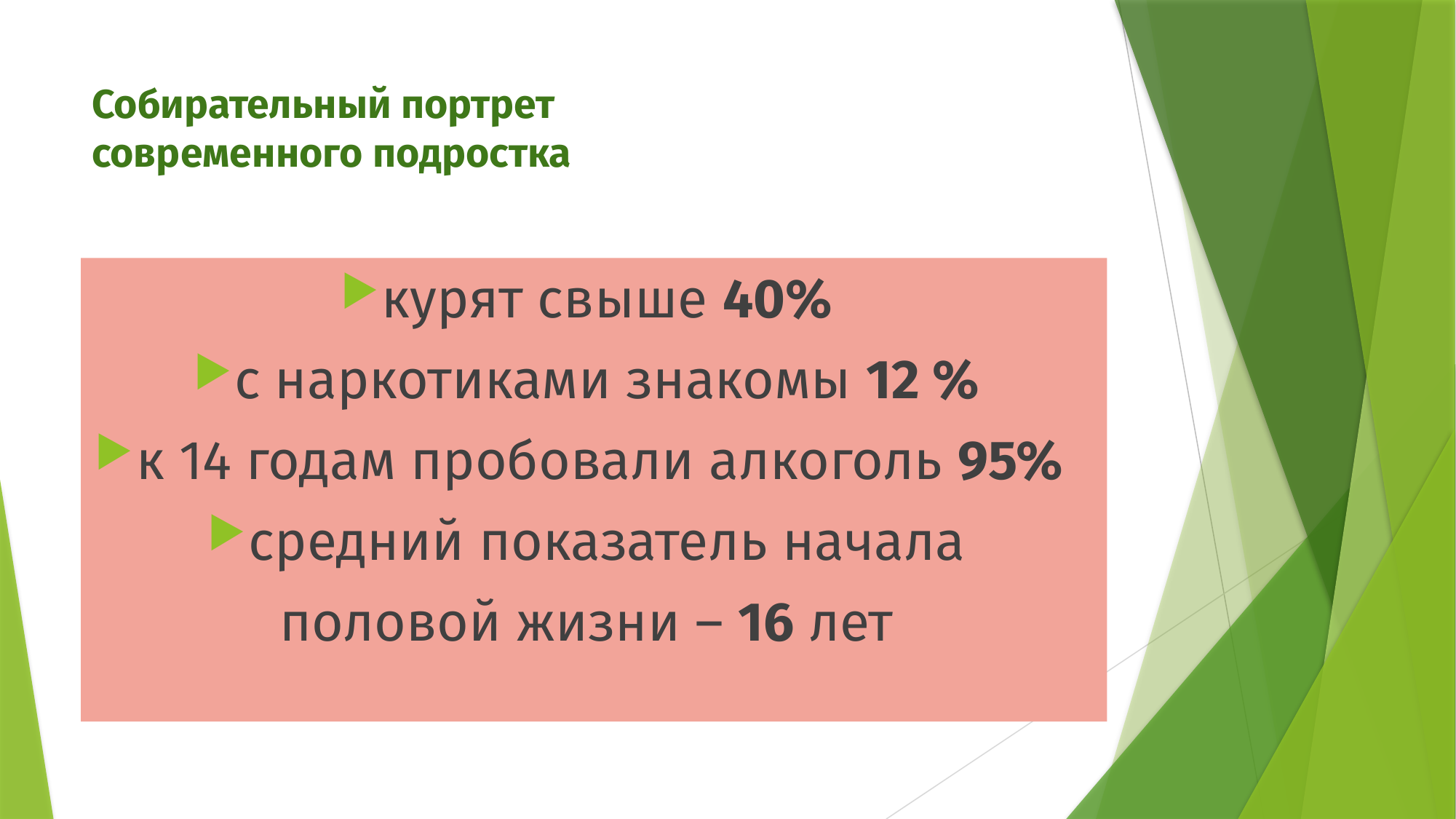

# Собирательный портрет современного подростка
курят свыше 40%
с наркотиками знакомы 12 %
к 14 годам пробовали алкоголь 95%
средний показатель начала
половой жизни – 16 лет